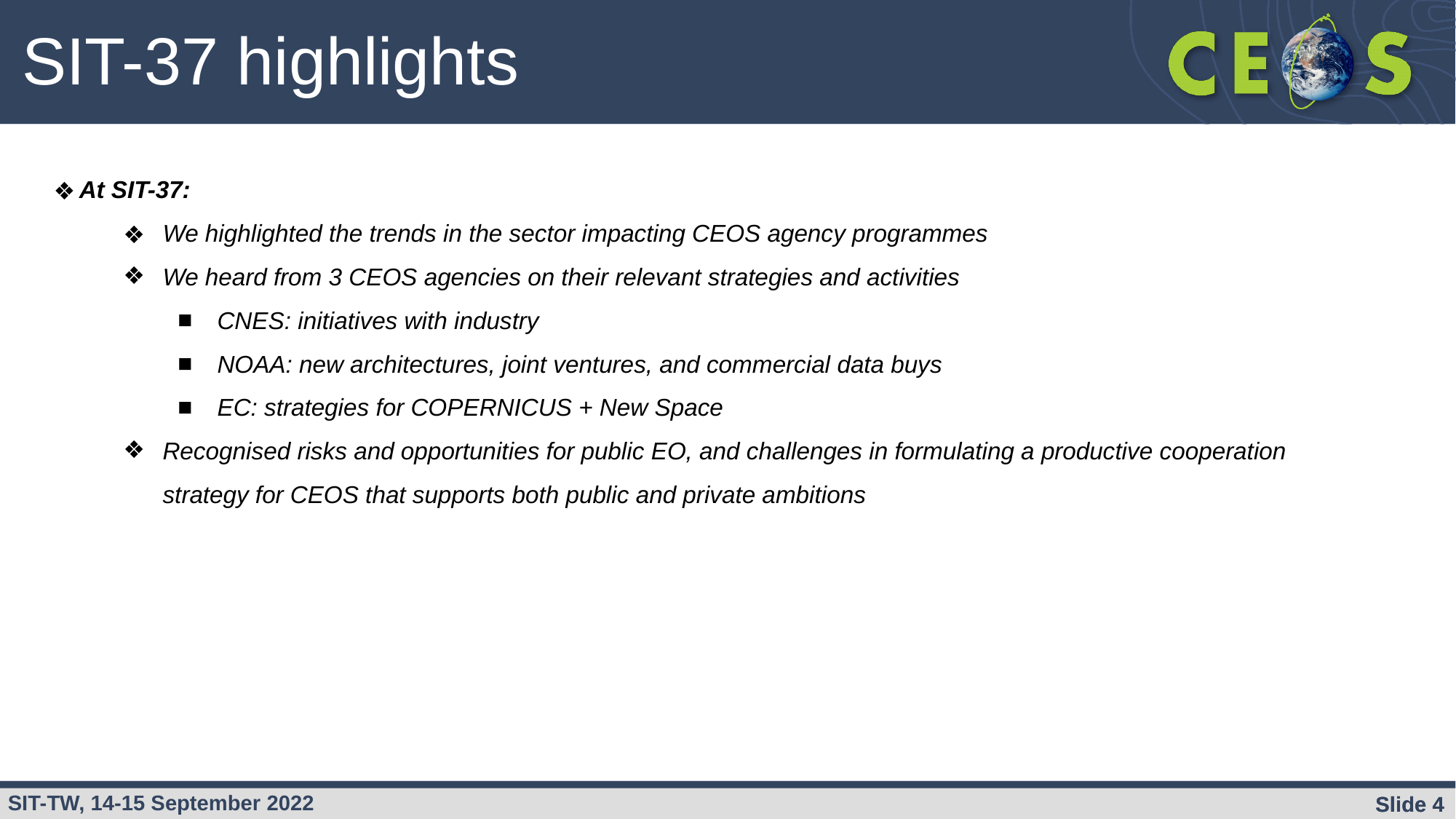

SIT-37 highlights
At SIT-37:
We highlighted the trends in the sector impacting CEOS agency programmes
We heard from 3 CEOS agencies on their relevant strategies and activities
CNES: initiatives with industry
NOAA: new architectures, joint ventures, and commercial data buys
EC: strategies for COPERNICUS + New Space
Recognised risks and opportunities for public EO, and challenges in formulating a productive cooperation strategy for CEOS that supports both public and private ambitions

Slide 4